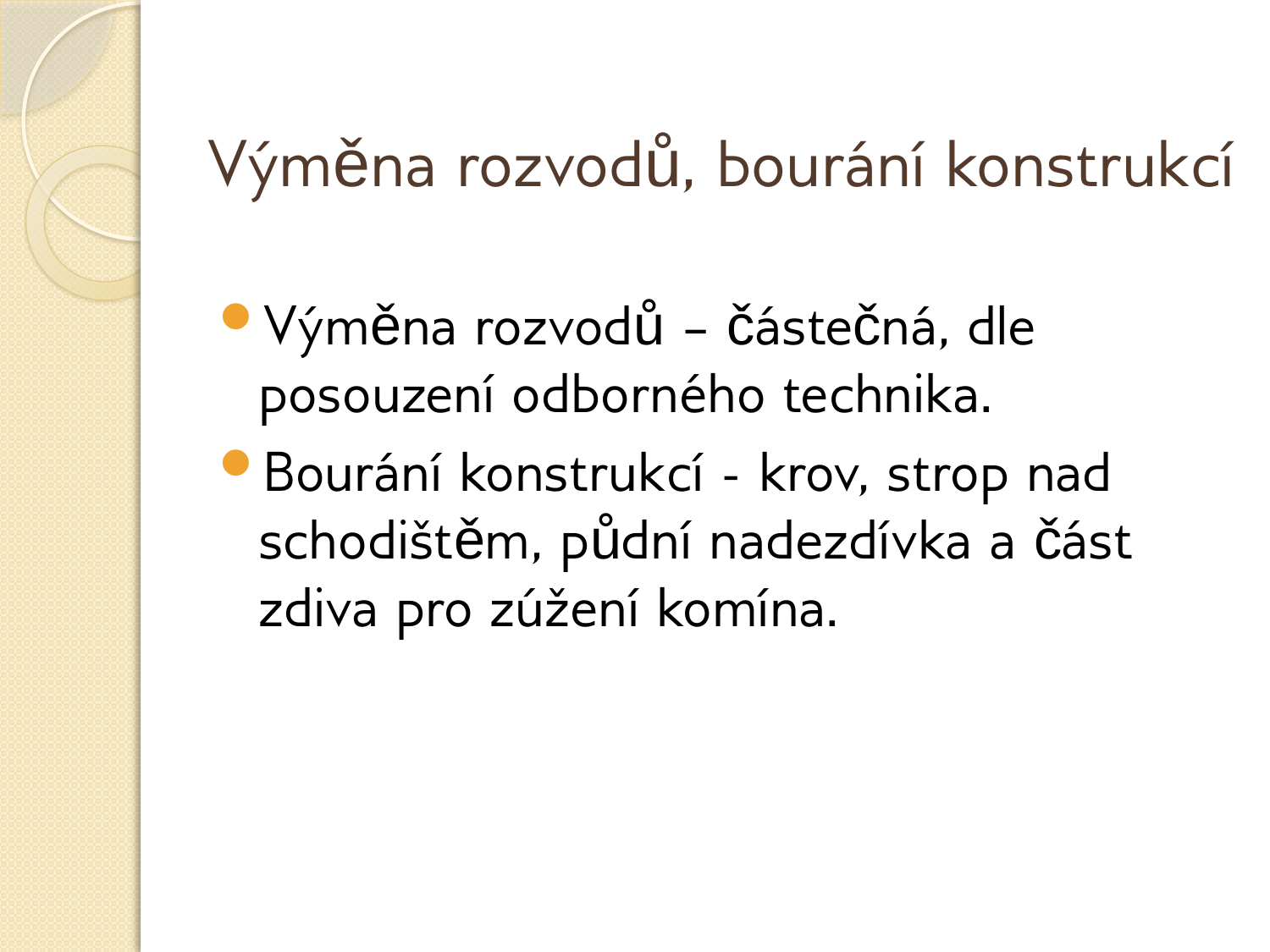

# Výměna rozvodů, bourání konstrukcí
Výměna rozvodů – částečná, dle posouzení odborného technika.
Bourání konstrukcí - krov, strop nad schodištěm, půdní nadezdívka a část zdiva pro zúžení komína.